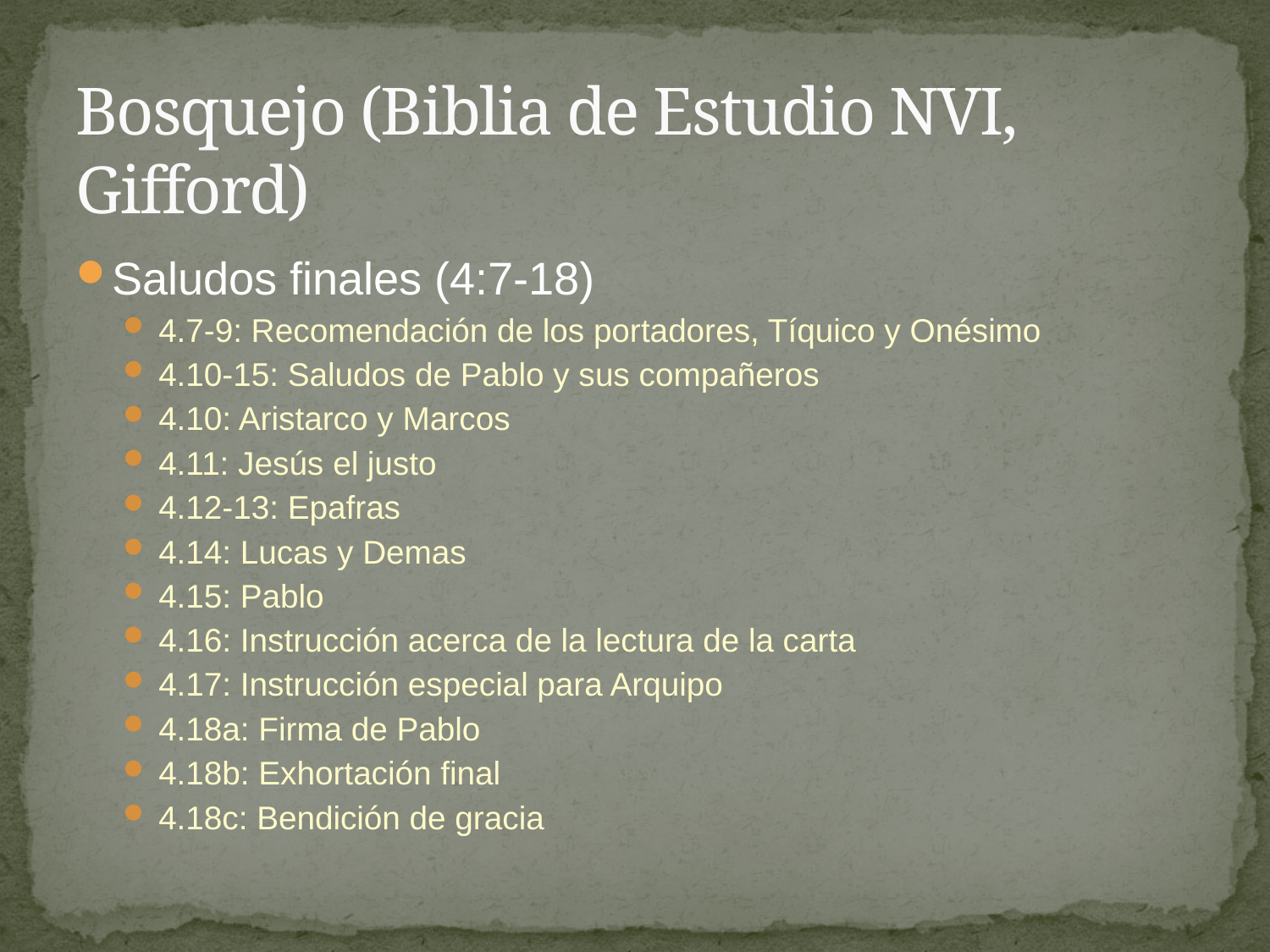

# Bosquejo (Biblia de Estudio NVI, Gifford)
Saludos finales (4:7-18)
4.7-9: Recomendación de los portadores, Tíquico y Onésimo
4.10-15: Saludos de Pablo y sus compañeros
4.10: Aristarco y Marcos
4.11: Jesús el justo
4.12-13: Epafras
4.14: Lucas y Demas
4.15: Pablo
4.16: Instrucción acerca de la lectura de la carta
4.17: Instrucción especial para Arquipo
4.18a: Firma de Pablo
4.18b: Exhortación final
4.18c: Bendición de gracia